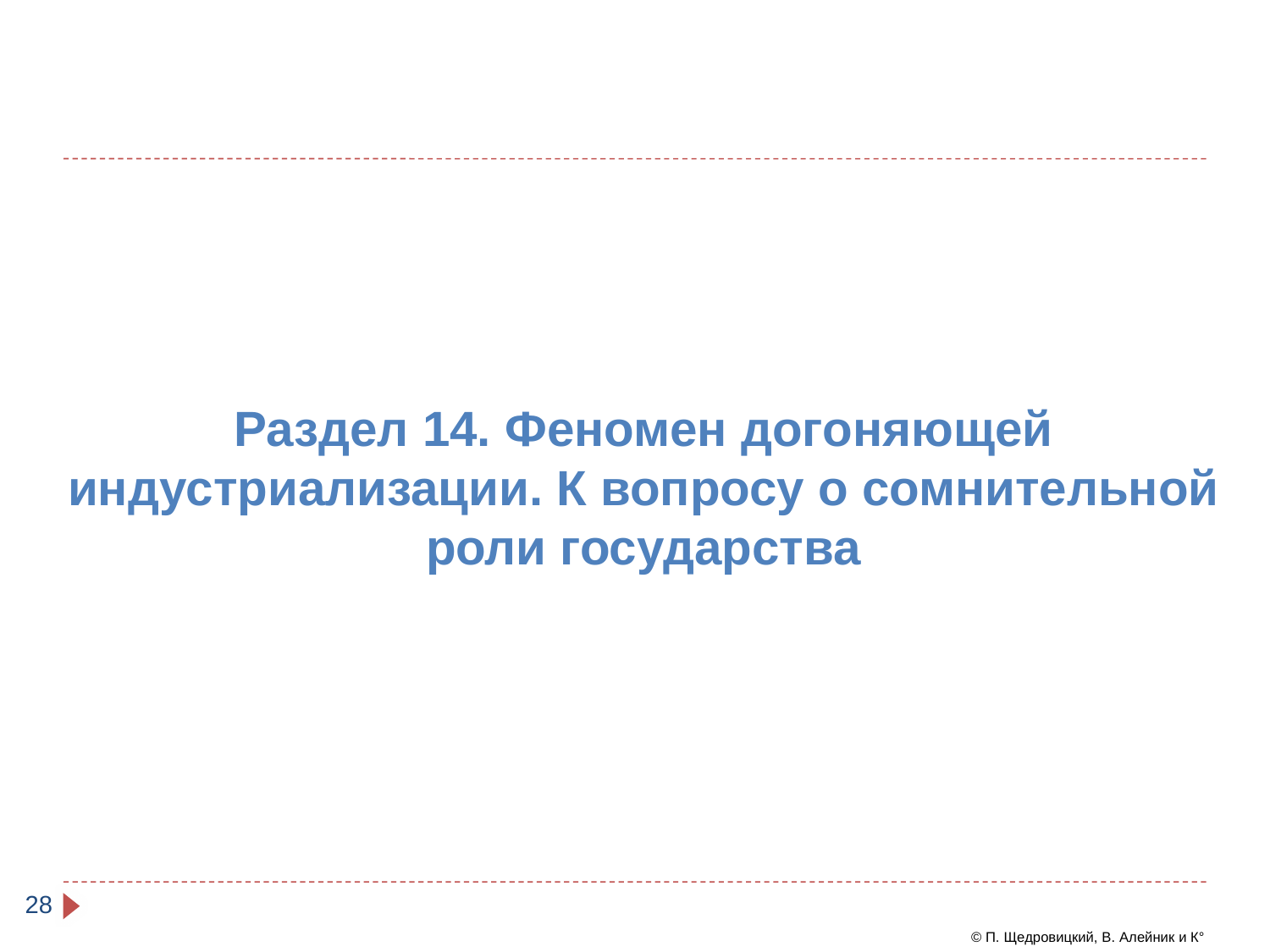

Раздел 14. Феномен догоняющей индустриализации. К вопросу о сомнительной роли государства
28